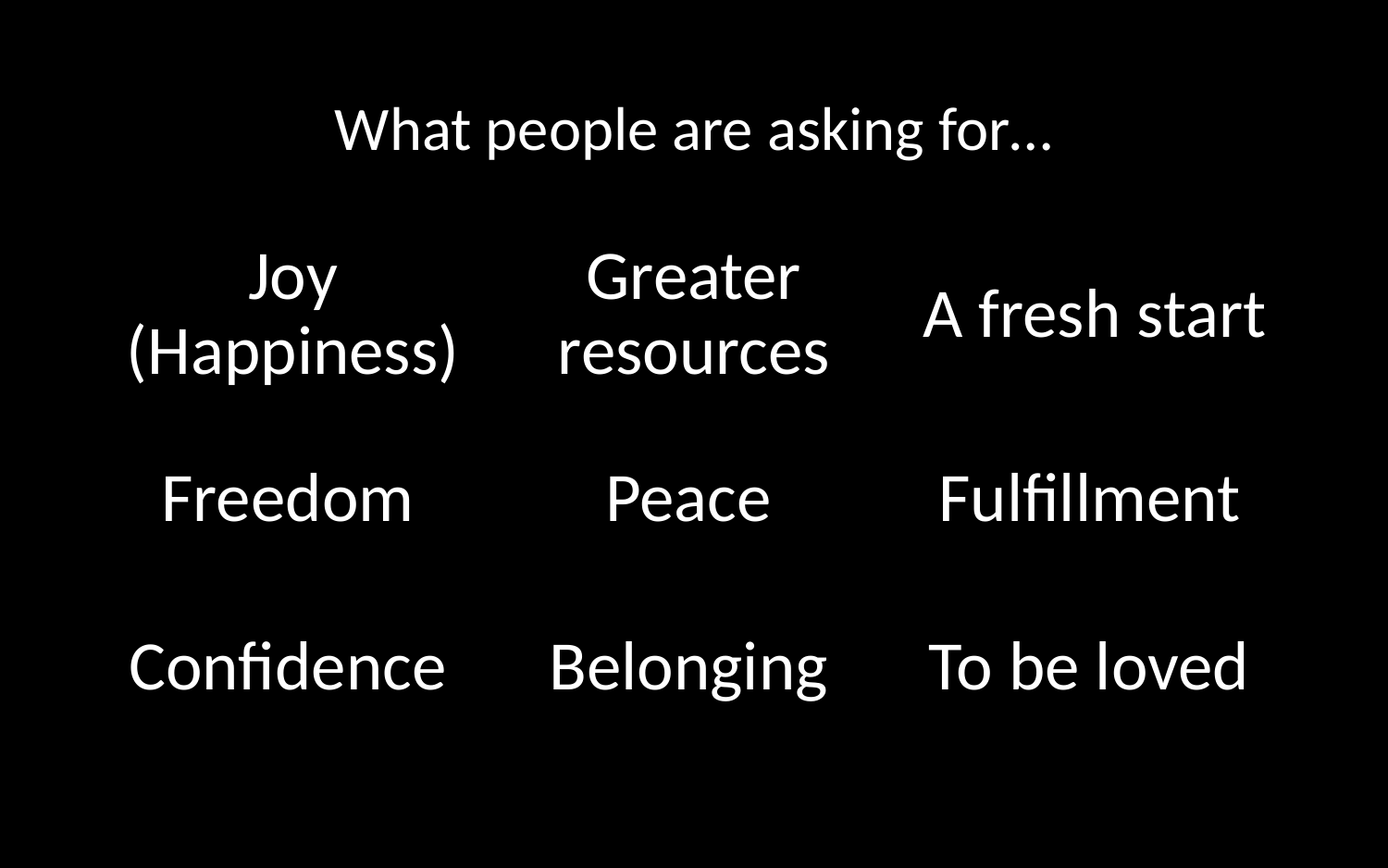

# What people are asking for…
Joy (Happiness)
Greater resources
A fresh start
Freedom
Peace
Fulfillment
Confidence
Belonging
To be loved